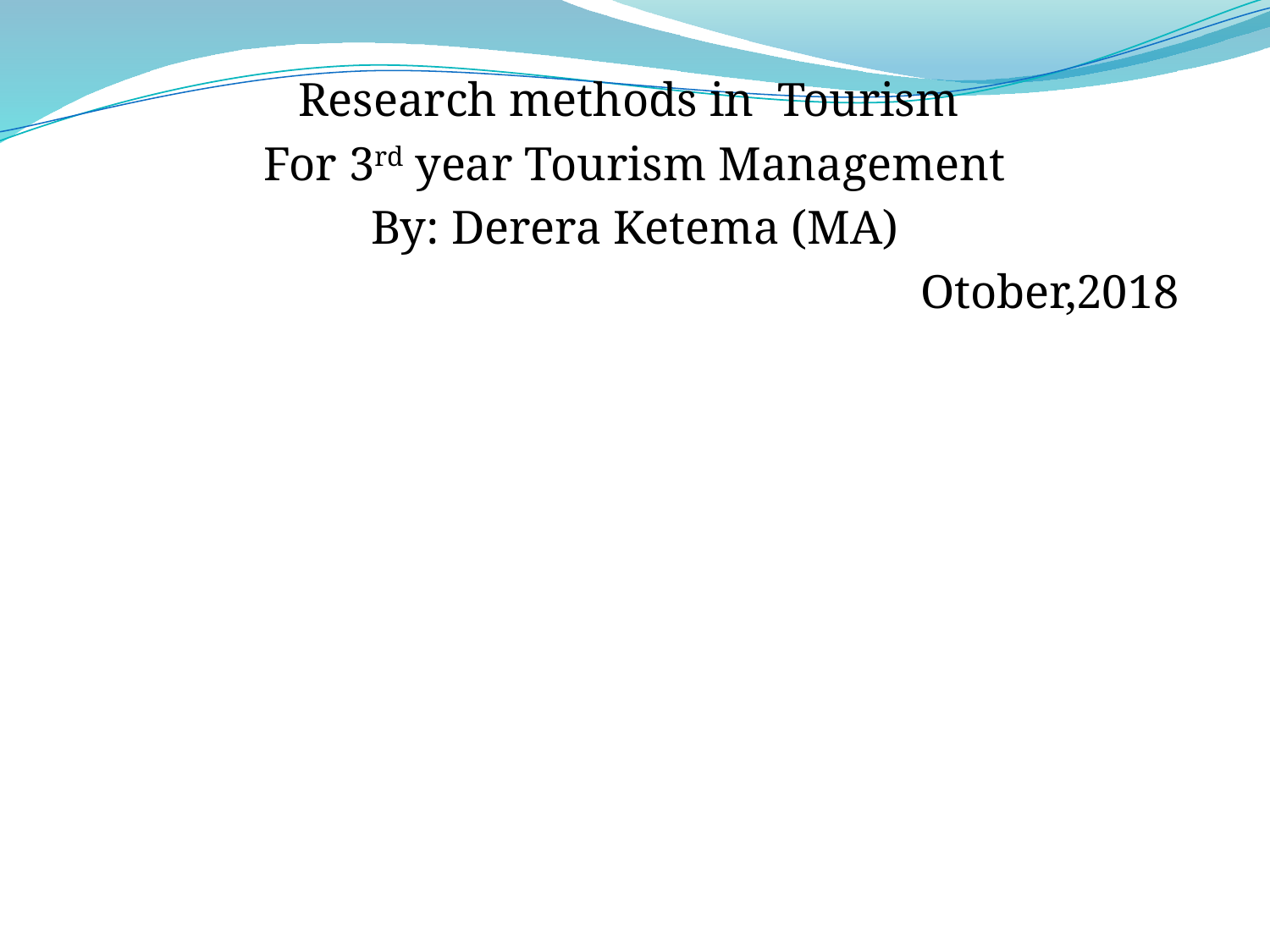

Research methods in  Tourism
For 3rd year Tourism Management
By: Derera Ketema (MA)
                                                                      Otober,2018